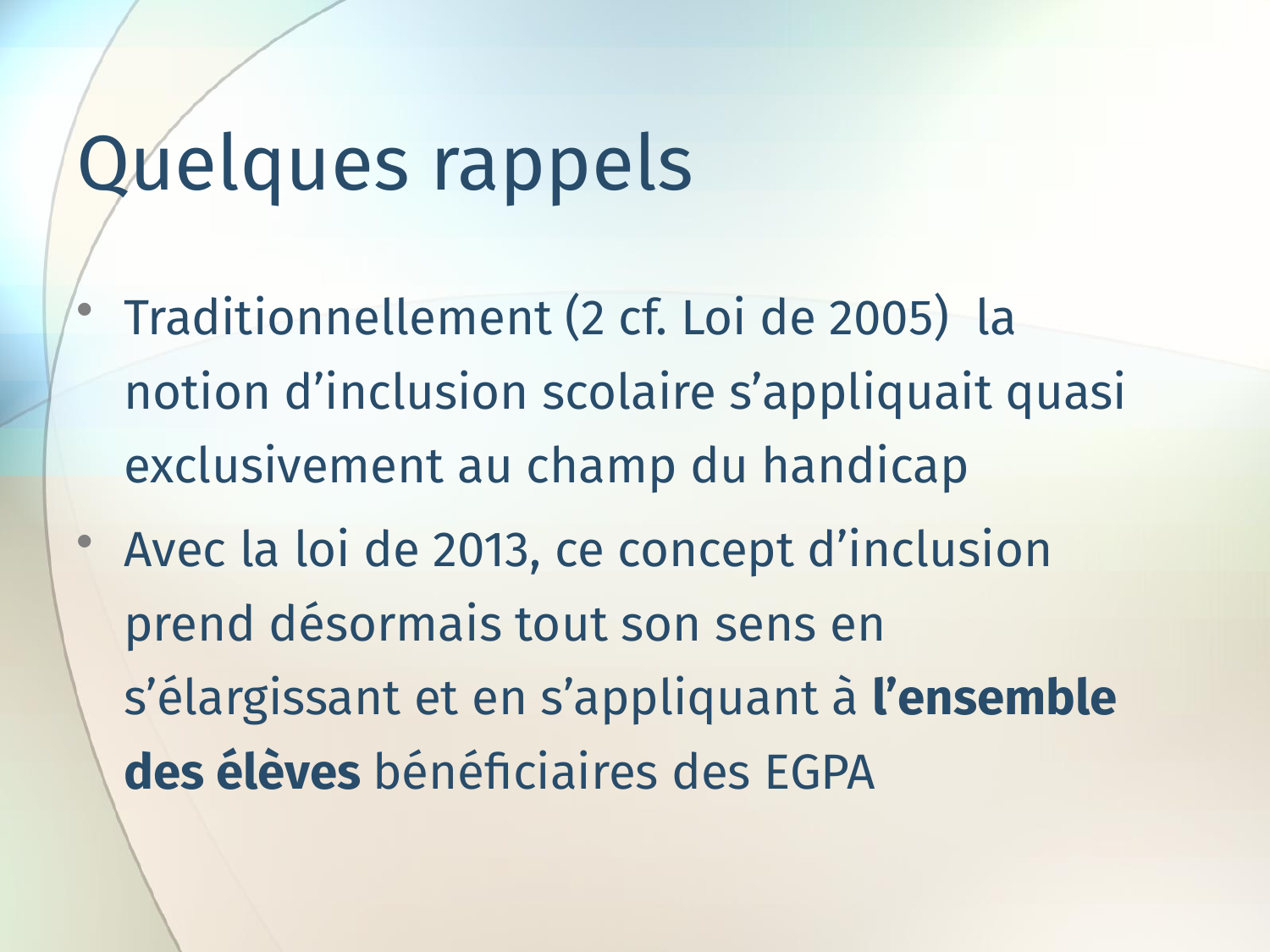

# Quelques rappels
Traditionnellement (2 cf. Loi de 2005)  la notion d’inclusion scolaire s’appliquait quasi exclusivement au champ du handicap
Avec la loi de 2013, ce concept d’inclusion prend désormais tout son sens en s’élargissant et en s’appliquant à l’ensemble des élèves bénéficiaires des EGPA